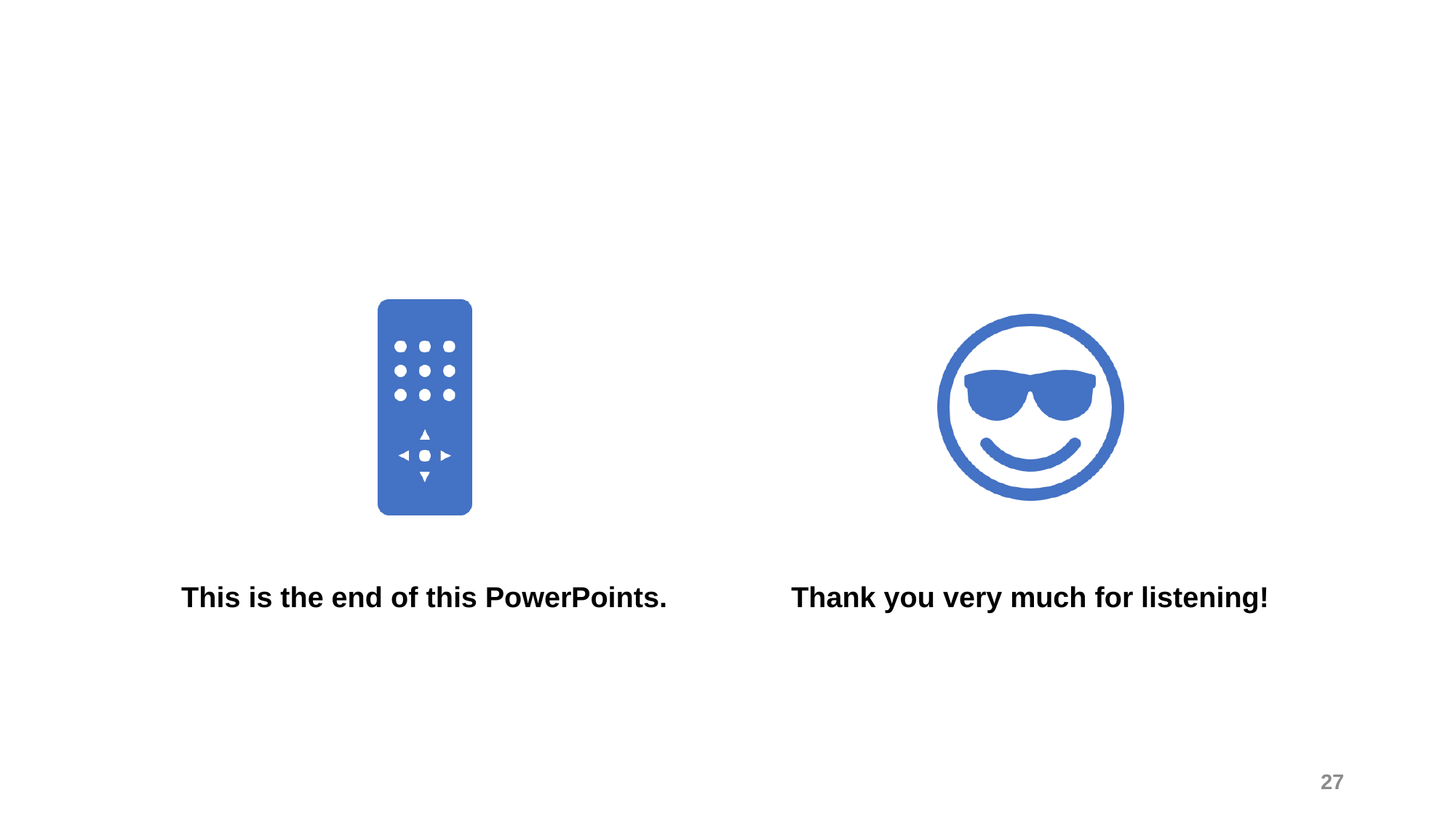

This is the end of this PowerPoints.
Thank you very much for listening!
27